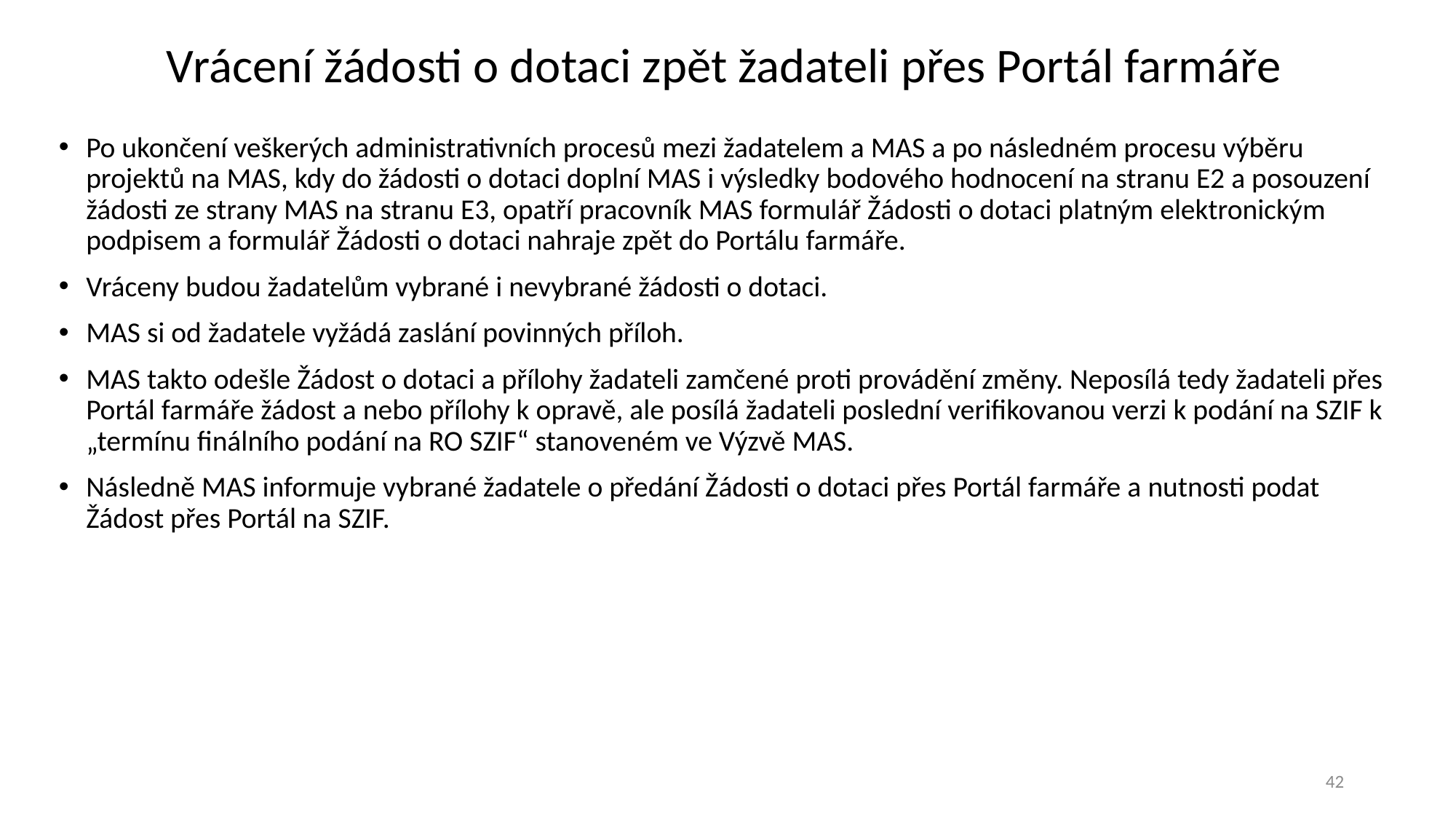

# Vrácení žádosti o dotaci zpět žadateli přes Portál farmáře

Po ukončení veškerých administrativních procesů mezi žadatelem a MAS a po následném procesu výběru projektů na MAS, kdy do žádosti o dotaci doplní MAS i výsledky bodového hodnocení na stranu E2 a posouzení žádosti ze strany MAS na stranu E3, opatří pracovník MAS formulář Žádosti o dotaci platným elektronickým podpisem a formulář Žádosti o dotaci nahraje zpět do Portálu farmáře.
Vráceny budou žadatelům vybrané i nevybrané žádosti o dotaci.
MAS si od žadatele vyžádá zaslání povinných příloh.
MAS takto odešle Žádost o dotaci a přílohy žadateli zamčené proti provádění změny. Neposílá tedy žadateli přes Portál farmáře žádost a nebo přílohy k opravě, ale posílá žadateli poslední verifikovanou verzi k podání na SZIF k „termínu finálního podání na RO SZIF“ stanoveném ve Výzvě MAS.
Následně MAS informuje vybrané žadatele o předání Žádosti o dotaci přes Portál farmáře a nutnosti podat Žádost přes Portál na SZIF.
42